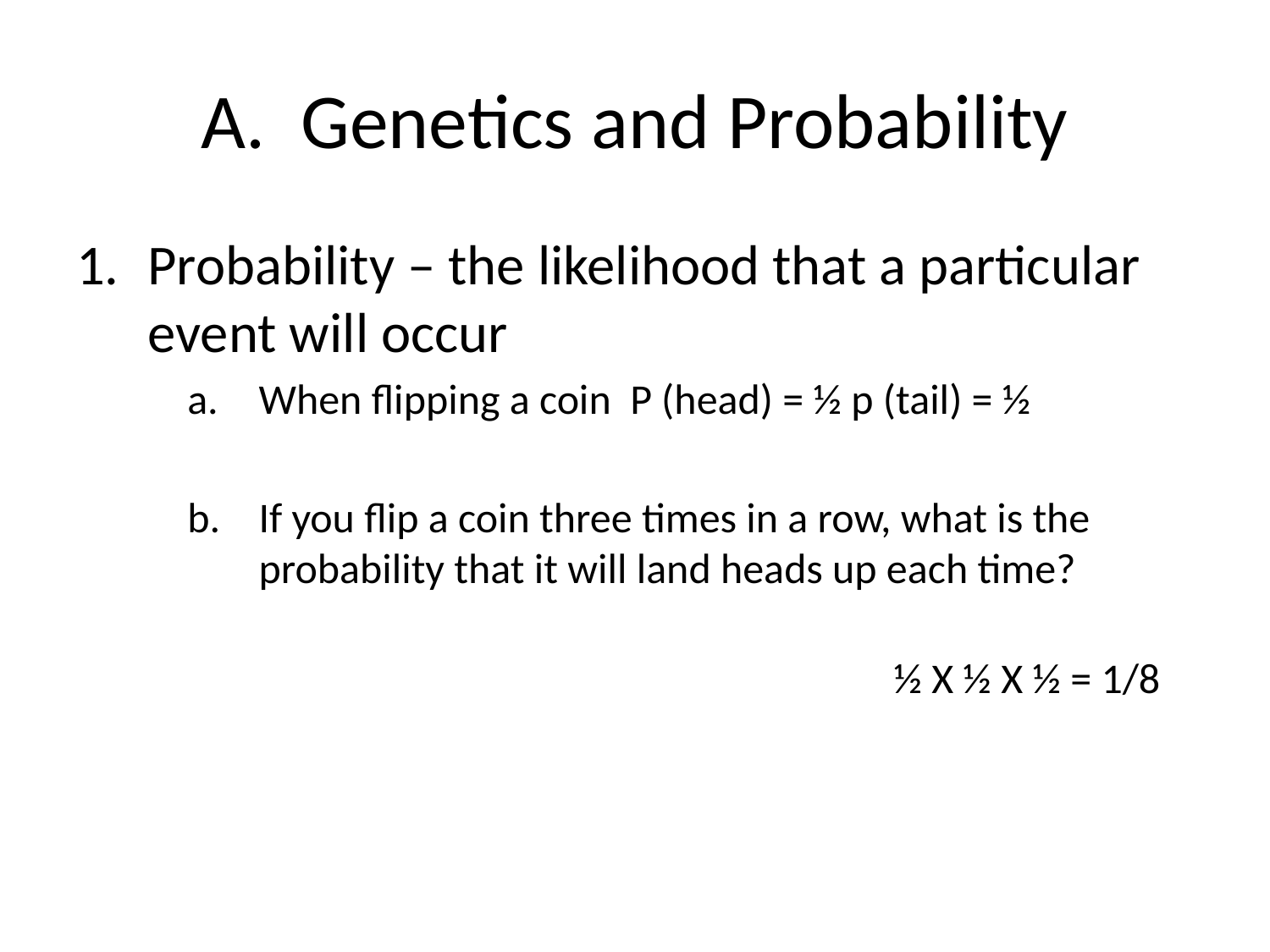

# A.  Genetics and Probability
Probability – the likelihood that a particular event will occur
When flipping a coin  P (head) = ½ p (tail) = ½

If you flip a coin three times in a row, what is the probability that it will land heads up each time?
						½ X ½ X ½ = 1/8